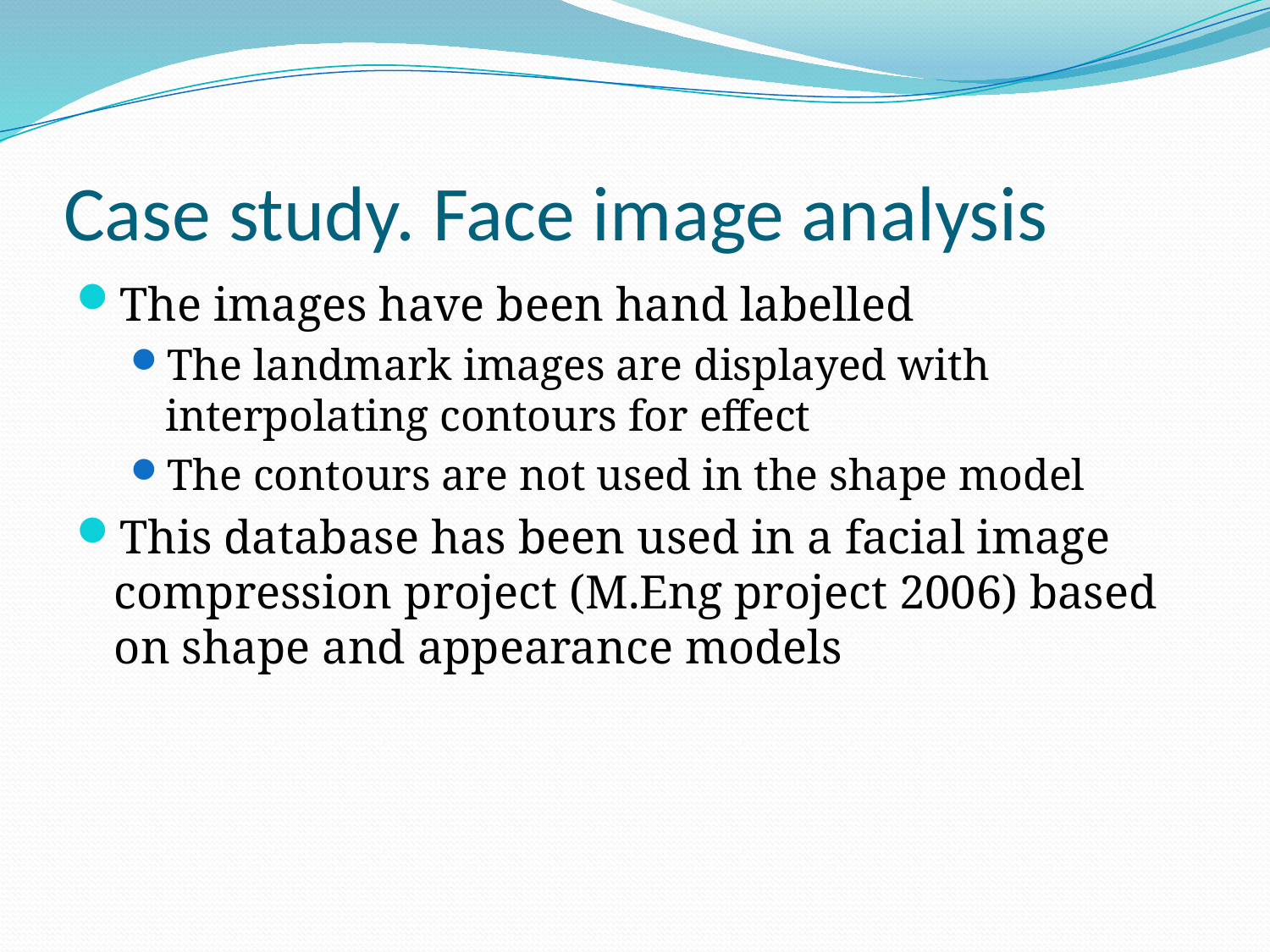

# Case study. Face image analysis
The images have been hand labelled
The landmark images are displayed with interpolating contours for effect
The contours are not used in the shape model
This database has been used in a facial image compression project (M.Eng project 2006) based on shape and appearance models